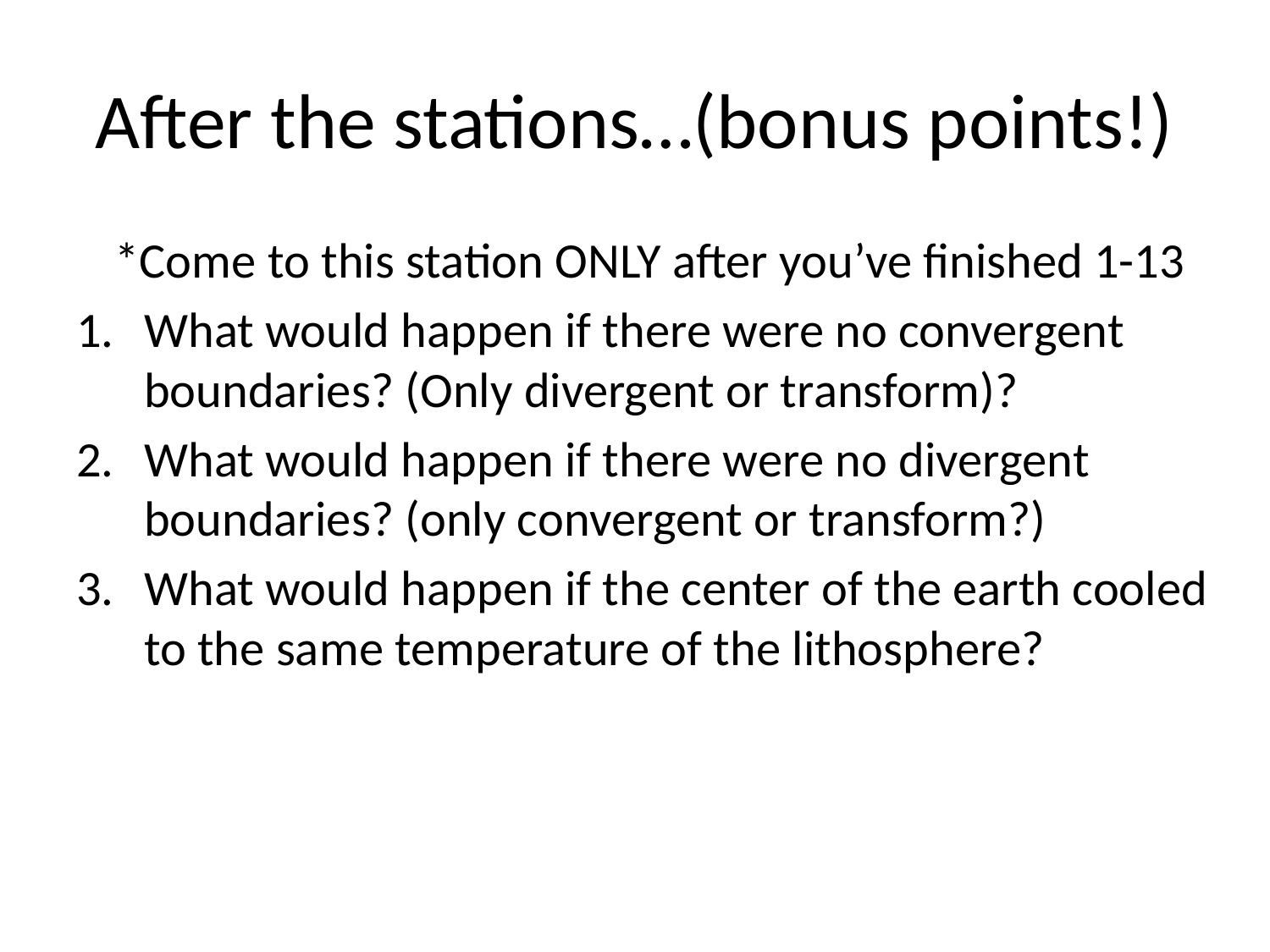

# After the stations…(bonus points!)
*Come to this station ONLY after you’ve finished 1-13
What would happen if there were no convergent boundaries? (Only divergent or transform)?
What would happen if there were no divergent boundaries? (only convergent or transform?)
What would happen if the center of the earth cooled to the same temperature of the lithosphere?